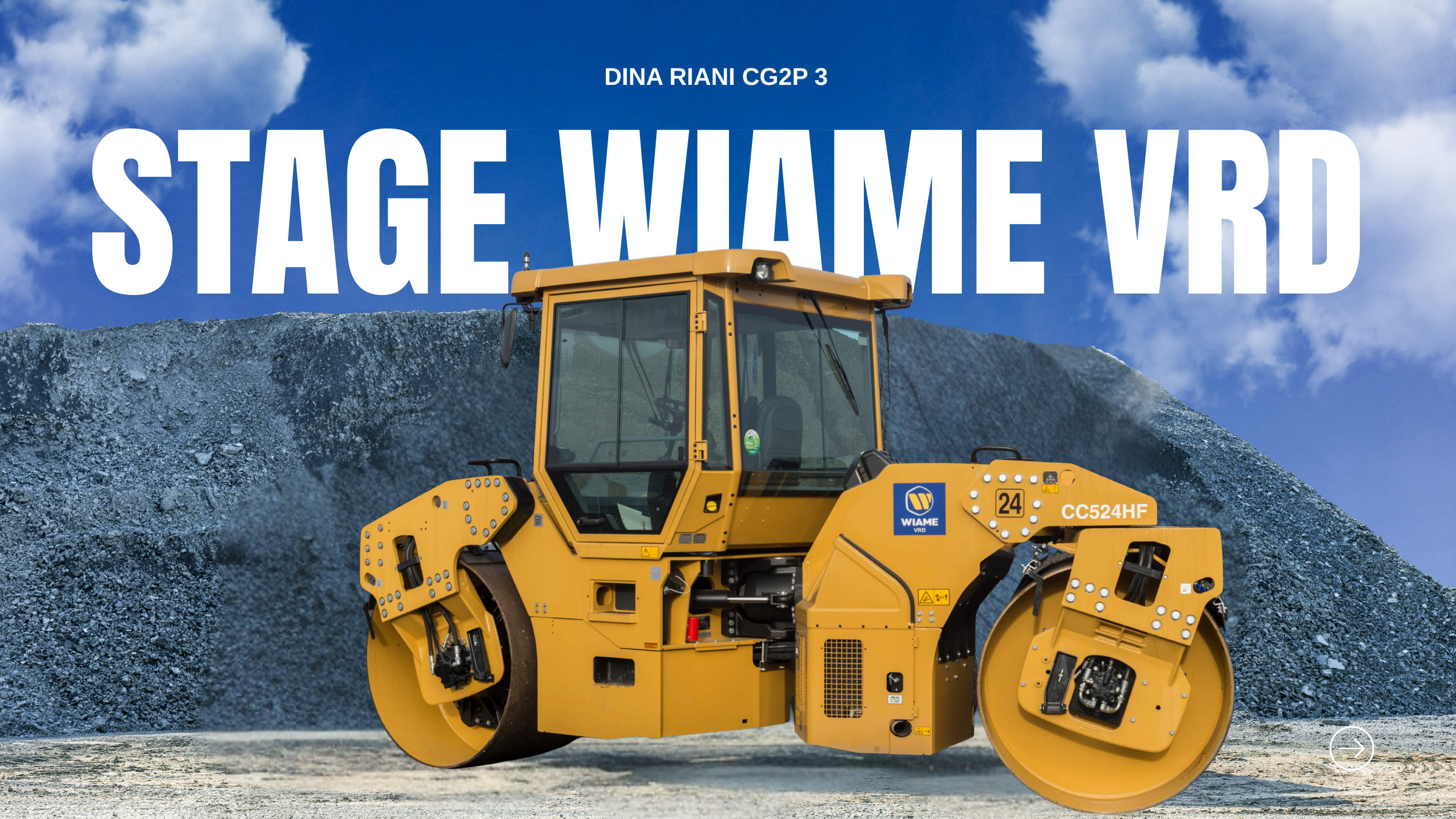

DINA RIANI CG2P 3
STAGE WIAME VRD